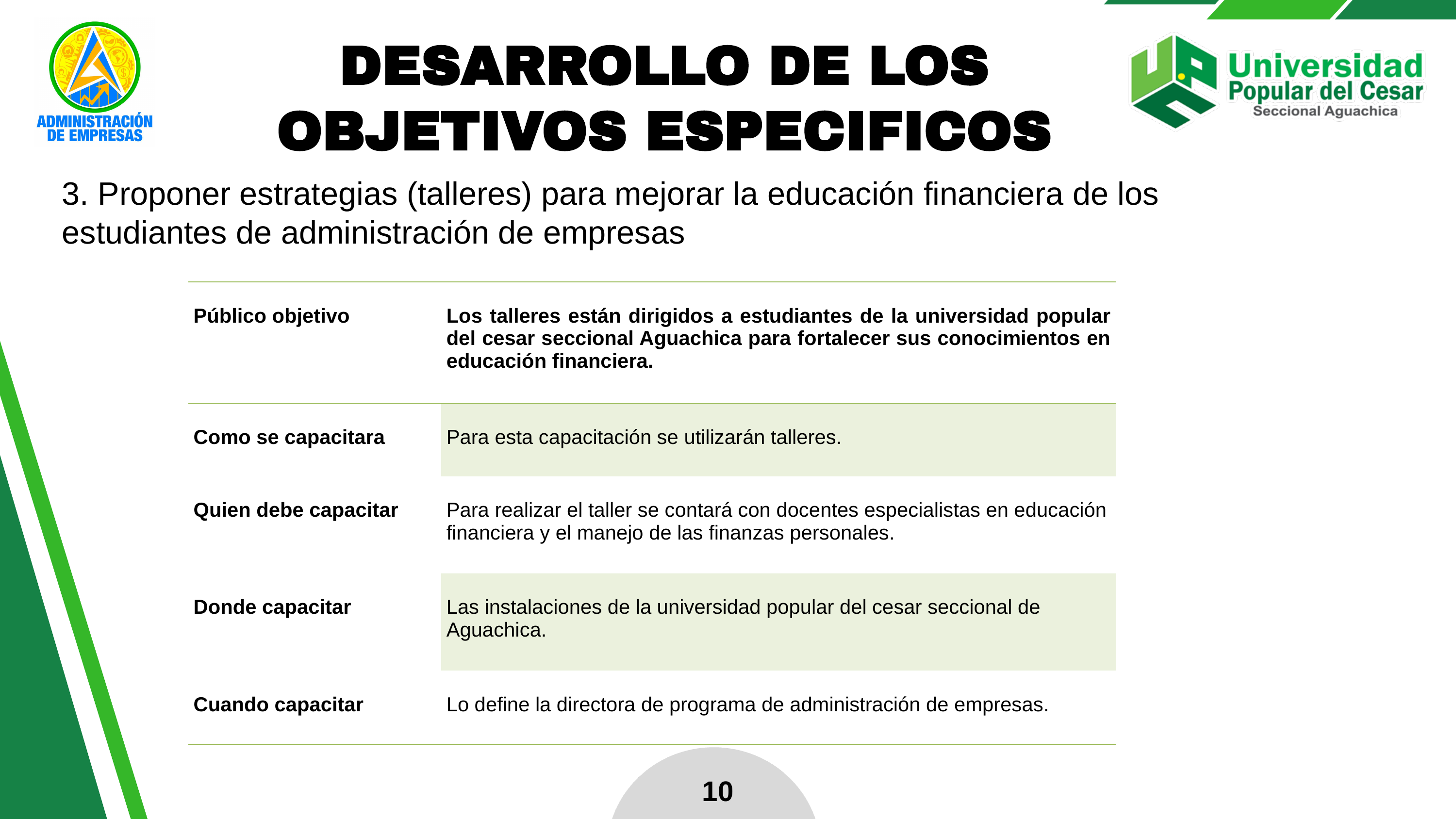

DESARROLLO DE LOS OBJETIVOS ESPECIFICOS
3. Proponer estrategias (talleres) para mejorar la educación financiera de los estudiantes de administración de empresas
| Público objetivo | Los talleres están dirigidos a estudiantes de la universidad popular del cesar seccional Aguachica para fortalecer sus conocimientos en educación financiera. |
| --- | --- |
| Como se capacitara | Para esta capacitación se utilizarán talleres. |
| Quien debe capacitar | Para realizar el taller se contará con docentes especialistas en educación financiera y el manejo de las finanzas personales. |
| Donde capacitar | Las instalaciones de la universidad popular del cesar seccional de Aguachica. |
| Cuando capacitar | Lo define la directora de programa de administración de empresas. |
10